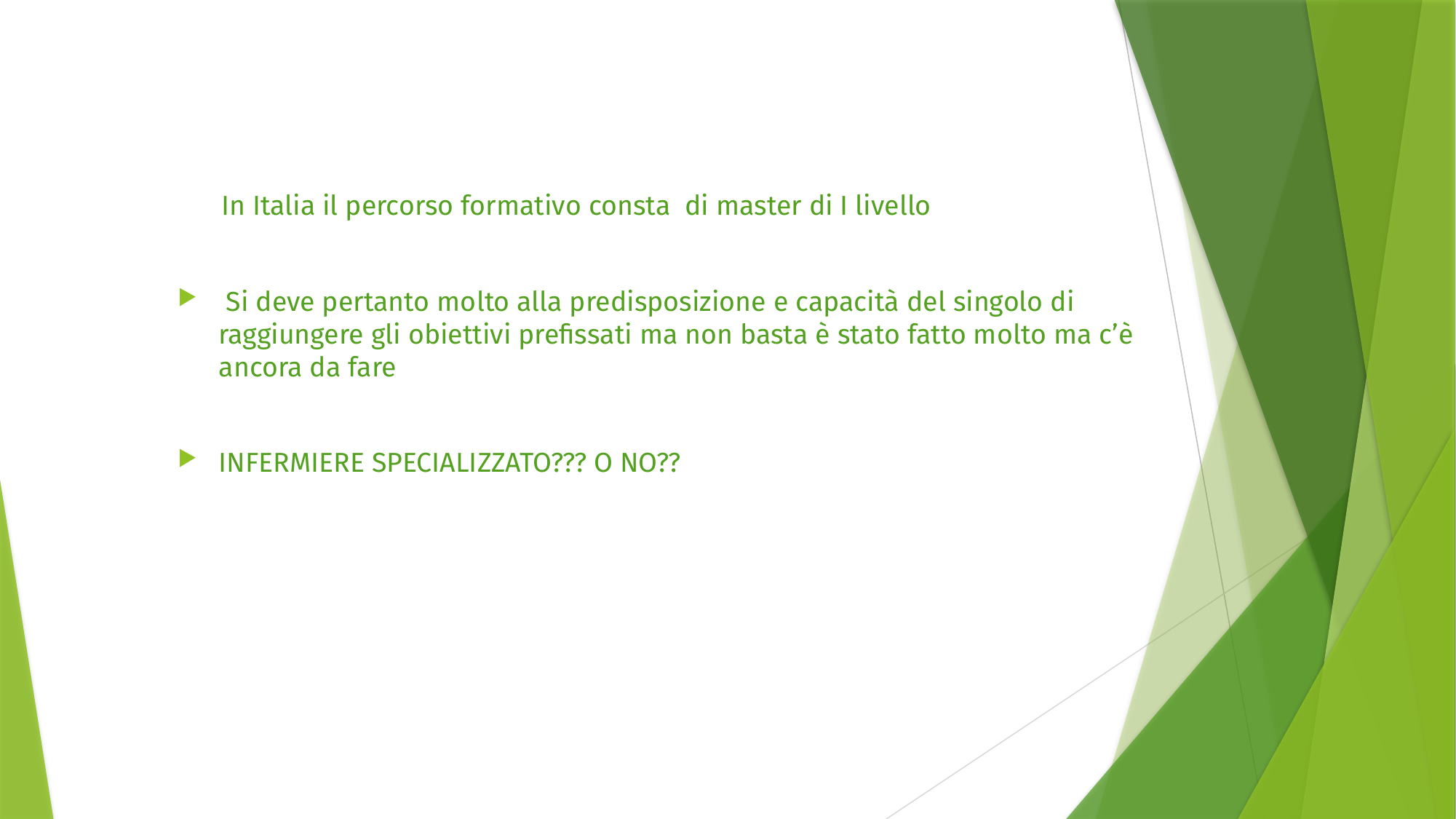

# L 'infermiere strumentista è una figura cruciale e fondamentale
      In Italia il percorso formativo consta  di master di I livello

 Si deve pertanto molto alla predisposizione e capacità del singolo di raggiungere gli obiettivi prefissati ma non basta è stato fatto molto ma c’è ancora da fare

INFERMIERE SPECIALIZZATO??? O NO??